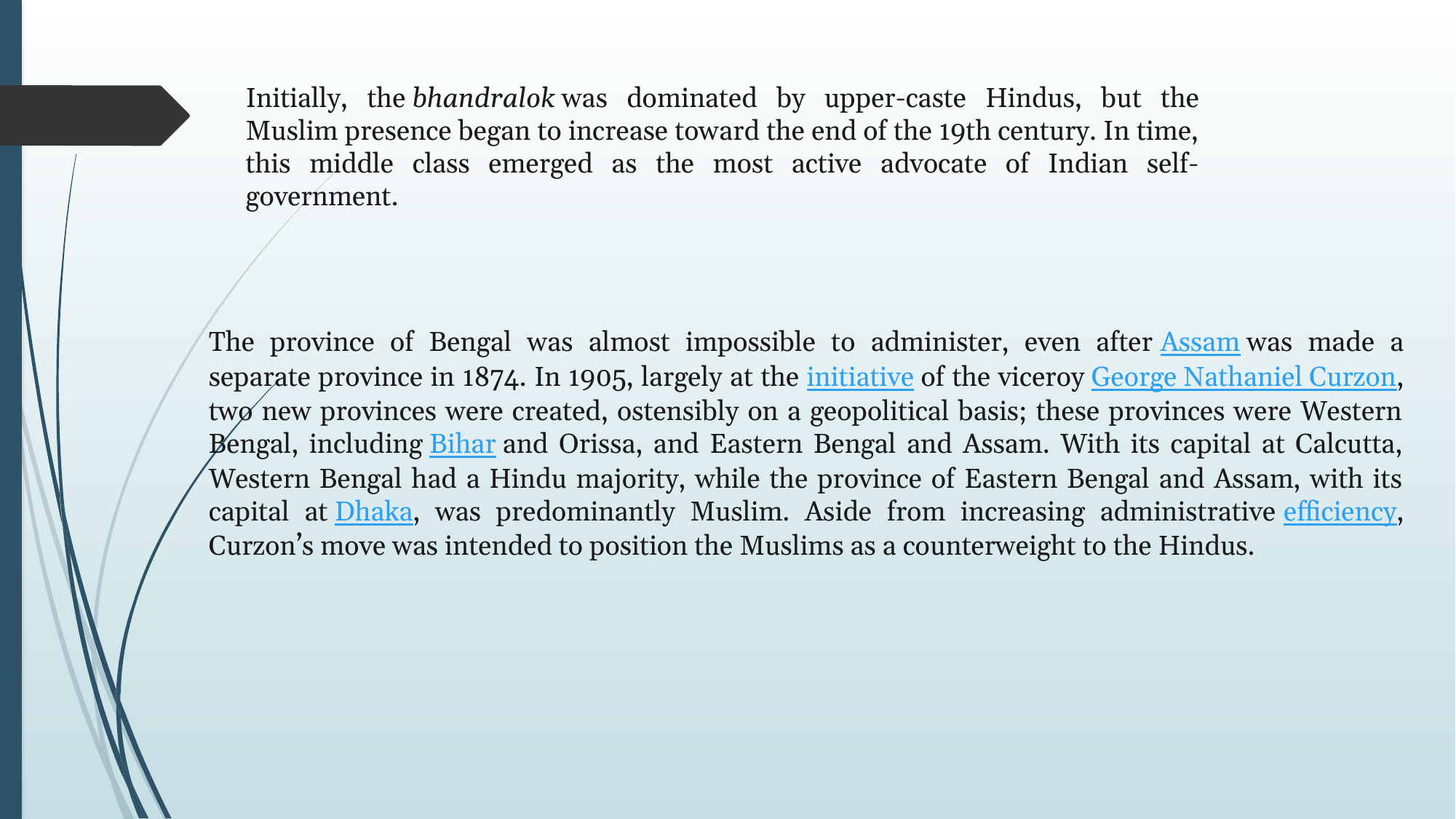

Initially, the bhandralok was dominated by upper-caste Hindus, but the Muslim presence began to increase toward the end of the 19th century. In time, this middle class emerged as the most active advocate of Indian self-government.
The province of Bengal was almost impossible to administer, even after Assam was made a separate province in 1874. In 1905, largely at the initiative of the viceroy George Nathaniel Curzon, two new provinces were created, ostensibly on a geopolitical basis; these provinces were Western Bengal, including Bihar and Orissa, and Eastern Bengal and Assam. With its capital at Calcutta, Western Bengal had a Hindu majority, while the province of Eastern Bengal and Assam, with its capital at Dhaka, was predominantly Muslim. Aside from increasing administrative efficiency, Curzon’s move was intended to position the Muslims as a counterweight to the Hindus.